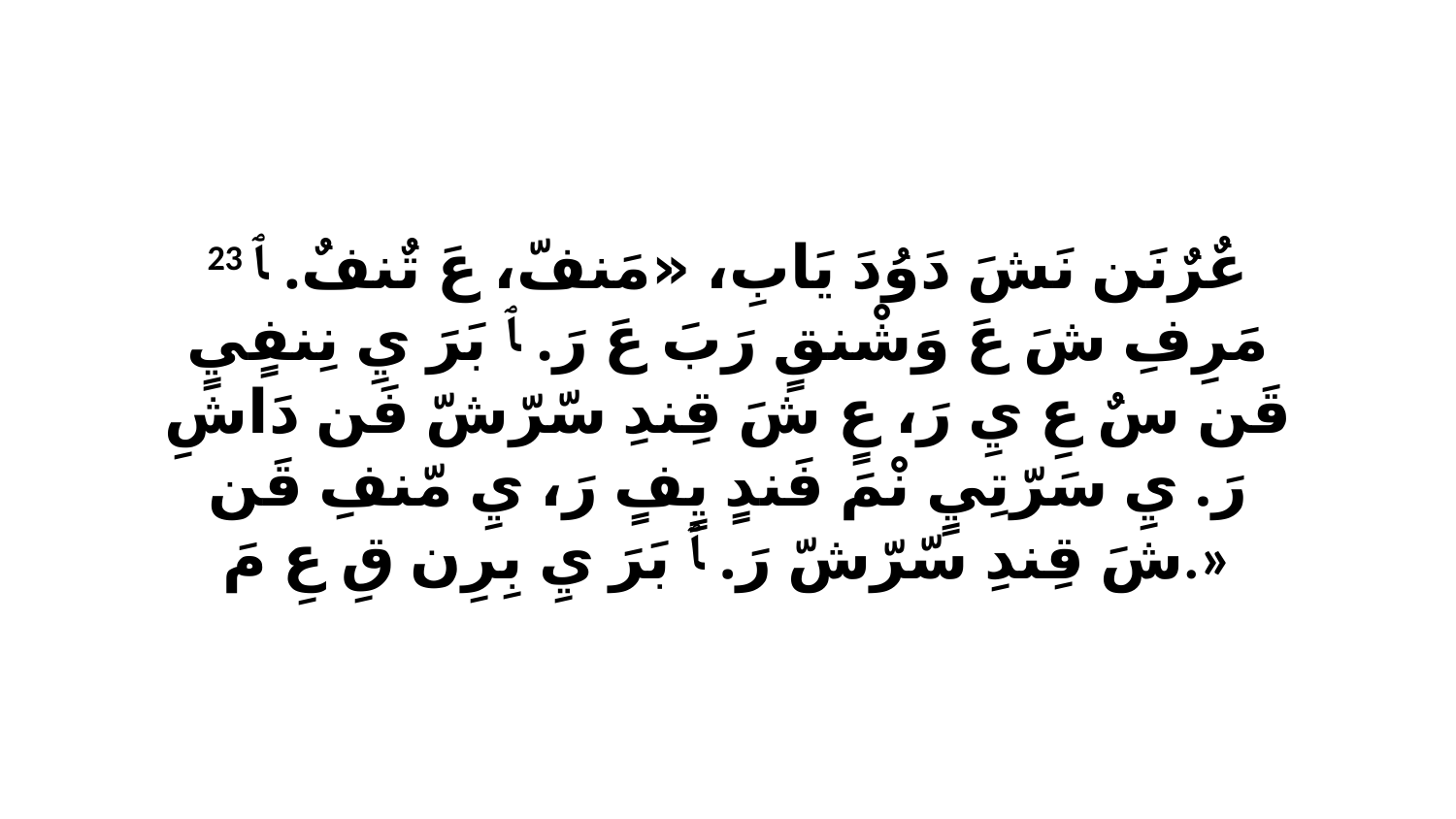

23 عٌرٌنَن نَشَ دَوُدَ يَابِ، «مَنفّ، عَ تٌنفٌ. ﭑ مَرِفِ شَ عَ وَشْنقٍ رَبَ عَ رَ. ﭑ بَرَ يِ نِنفٍيٍ قَن سٌ عِ يِ رَ، عٍ شَ قِندِ سّرّشّ فَن دَاشِ رَ. يِ سَرّتِيٍ نْمَ فَندٍ يٍفٍ رَ، يِ مّنفِ قَن شَ قِندِ سّرّشّ رَ. ﭑ بَرَ يِ بِرِن قِ عِ مَ.»